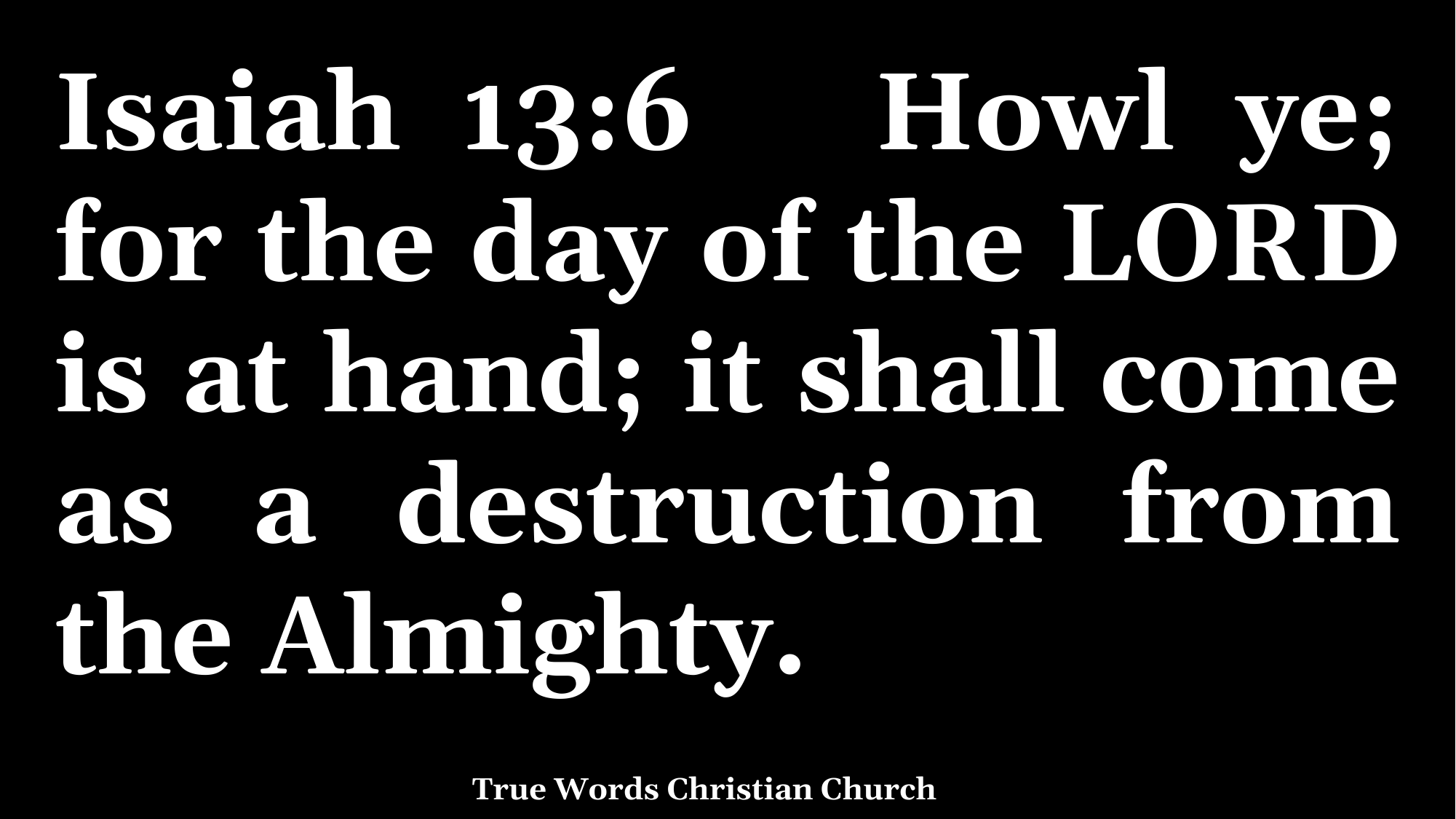

Isaiah 13:6   Howl ye; for the day of the LORD is at hand; it shall come as a destruction from the Almighty.
True Words Christian Church